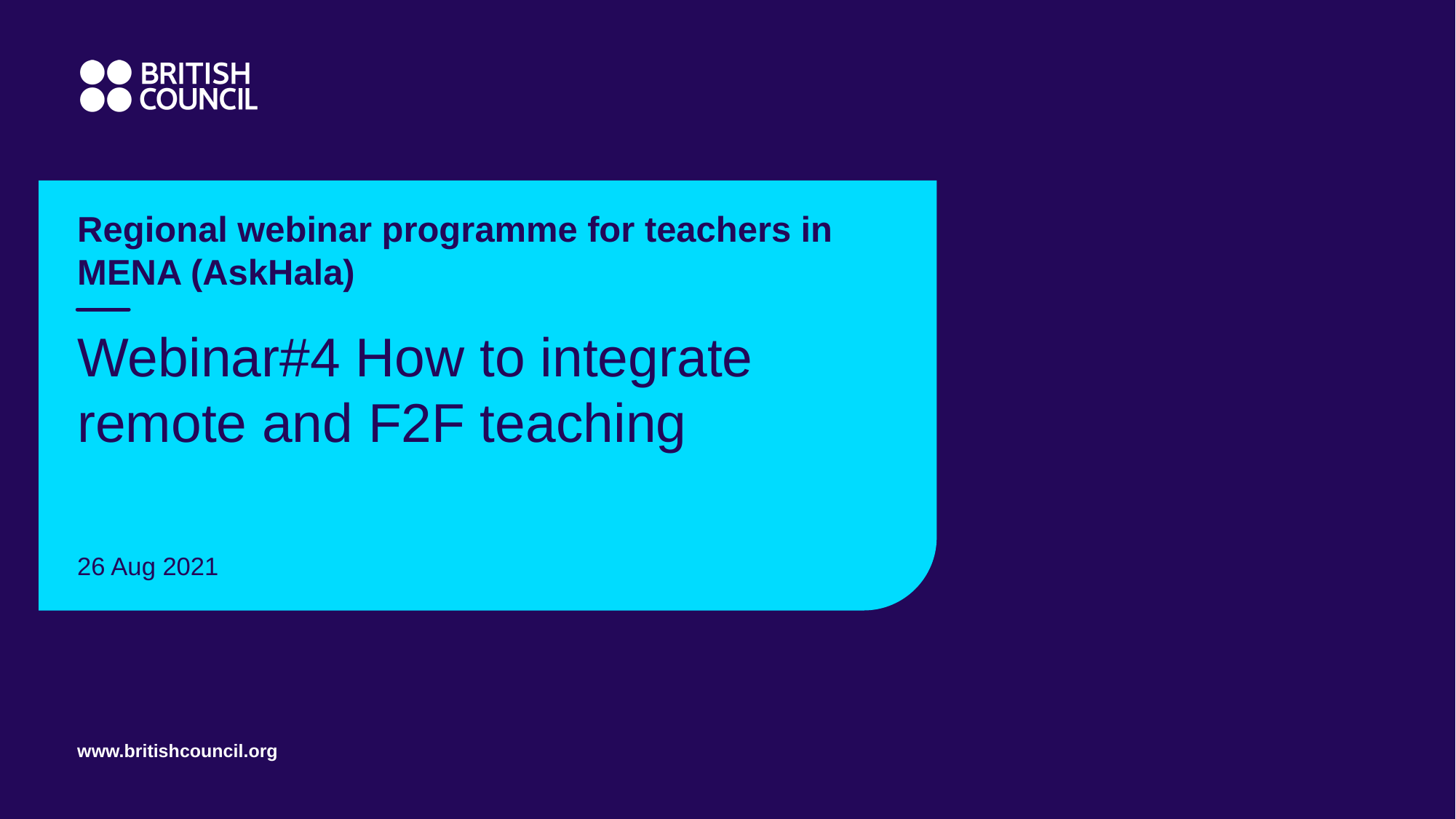

Regional webinar programme for teachers in MENA (AskHala)

# Webinar#4 How to integrate remote and F2F teaching
26 Aug 2021
www.britishcouncil.org